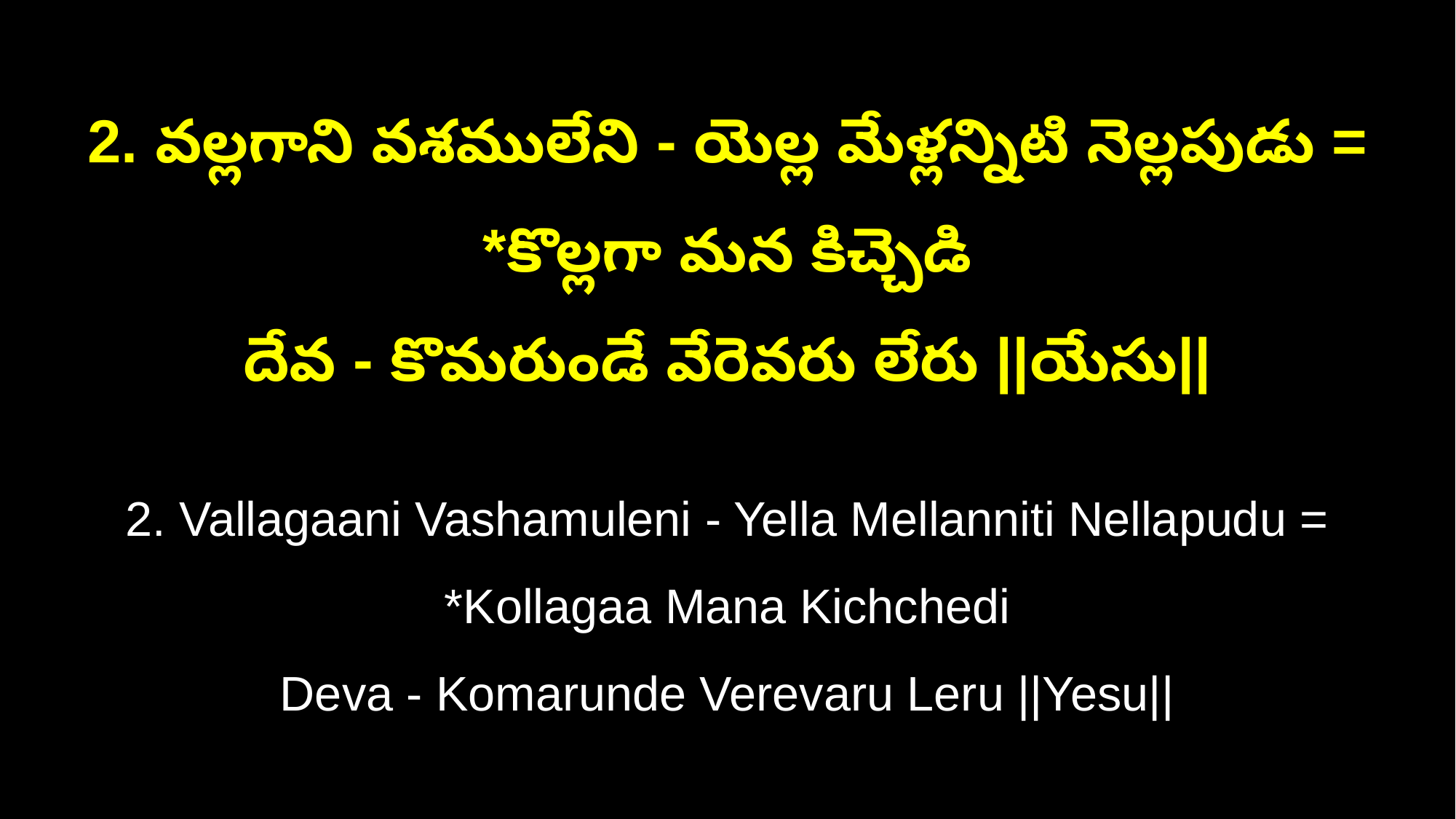

2. వల్లగాని వశములేని - యెల్ల మేళ్లన్నిటి నెల్లపుడు = *కొల్లగా మన కిచ్చెడి
దేవ - కొమరుండే వేరెవరు లేరు ||యేసు||
2. Vallagaani Vashamuleni - Yella Mellanniti Nellapudu = *Kollagaa Mana Kichchedi
Deva - Komarunde Verevaru Leru ||Yesu||